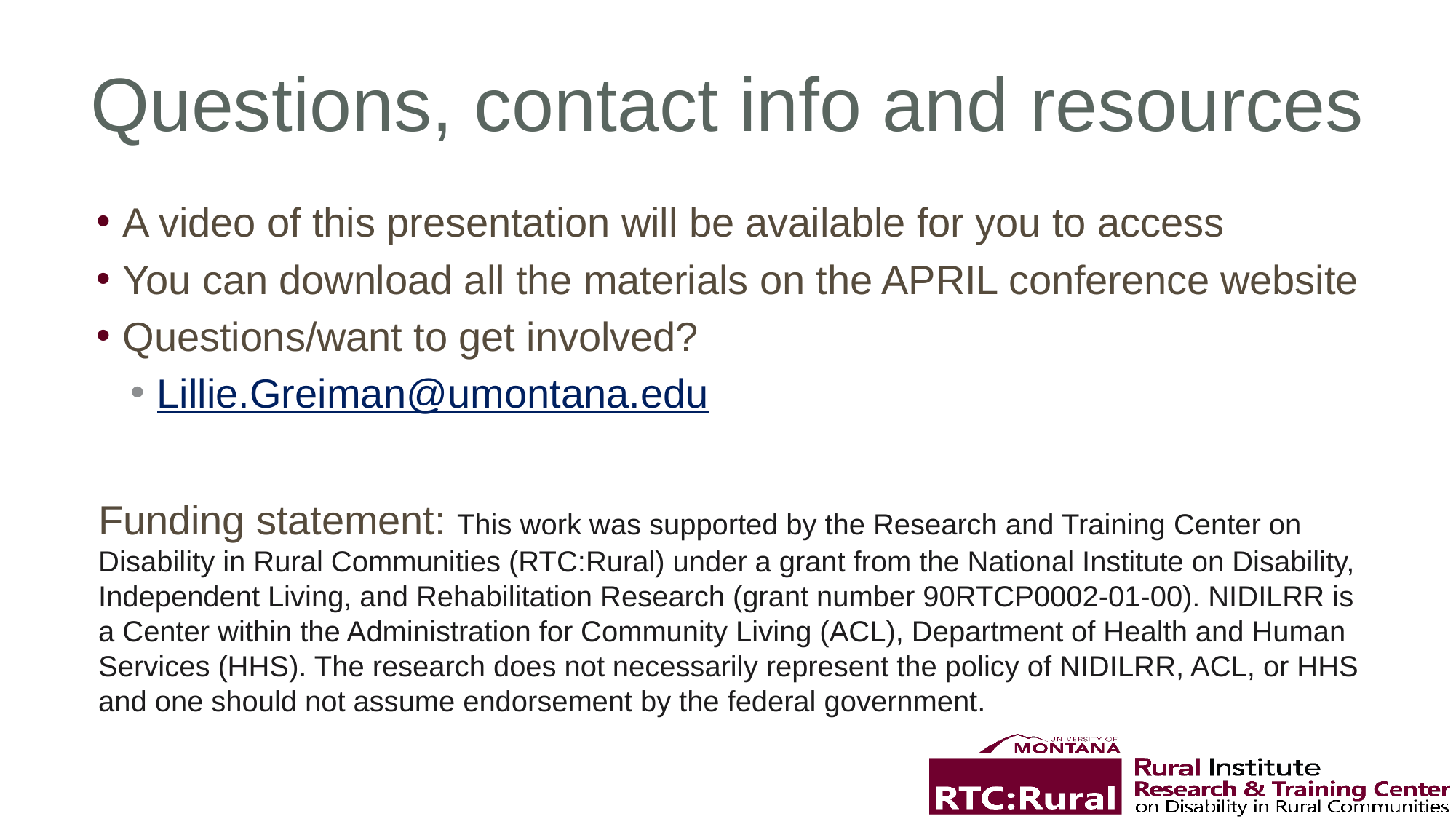

# Questions, contact info and resources
A video of this presentation will be available for you to access
You can download all the materials on the APRIL conference website
Questions/want to get involved?
Lillie.Greiman@umontana.edu

Funding statement: This work was supported by the Research and Training Center on Disability in Rural Communities (RTC:Rural) under a grant from the National Institute on Disability, Independent Living, and Rehabilitation Research (grant number 90RTCP0002-01-00). NIDILRR is a Center within the Administration for Community Living (ACL), Department of Health and Human Services (HHS). The research does not necessarily represent the policy of NIDILRR, ACL, or HHS and one should not assume endorsement by the federal government.